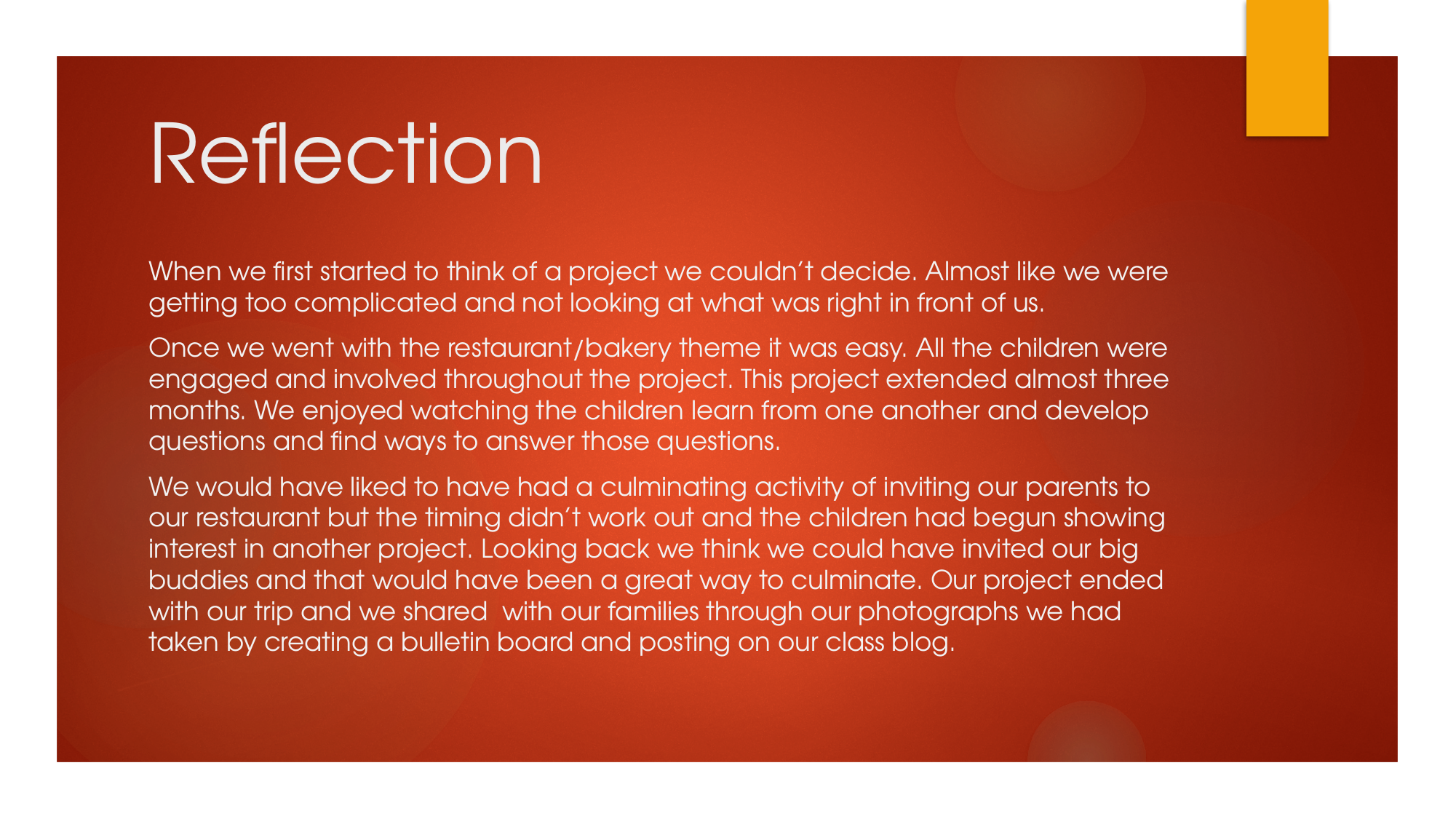

# Reflection
When we first started to think of a project we couldn’t decide. Almost like we were getting too complicated and not looking at what was right in front of us.
Once we went with the restaurant/bakery theme it was easy. All the children were engaged and involved throughout the project. This project extended almost three months. We enjoyed watching the children learn from one another and develop questions and find ways to answer those questions.
We would have liked to have had a culminating activity of inviting our parents to our restaurant but the timing didn’t work out and the children had begun showing interest in another project. Looking back we think we could have invited our big buddies and that would have been a great way to culminate. Our project ended with our trip and we shared  with our families through our photographs we had taken by creating a bulletin board and posting on our class blog.